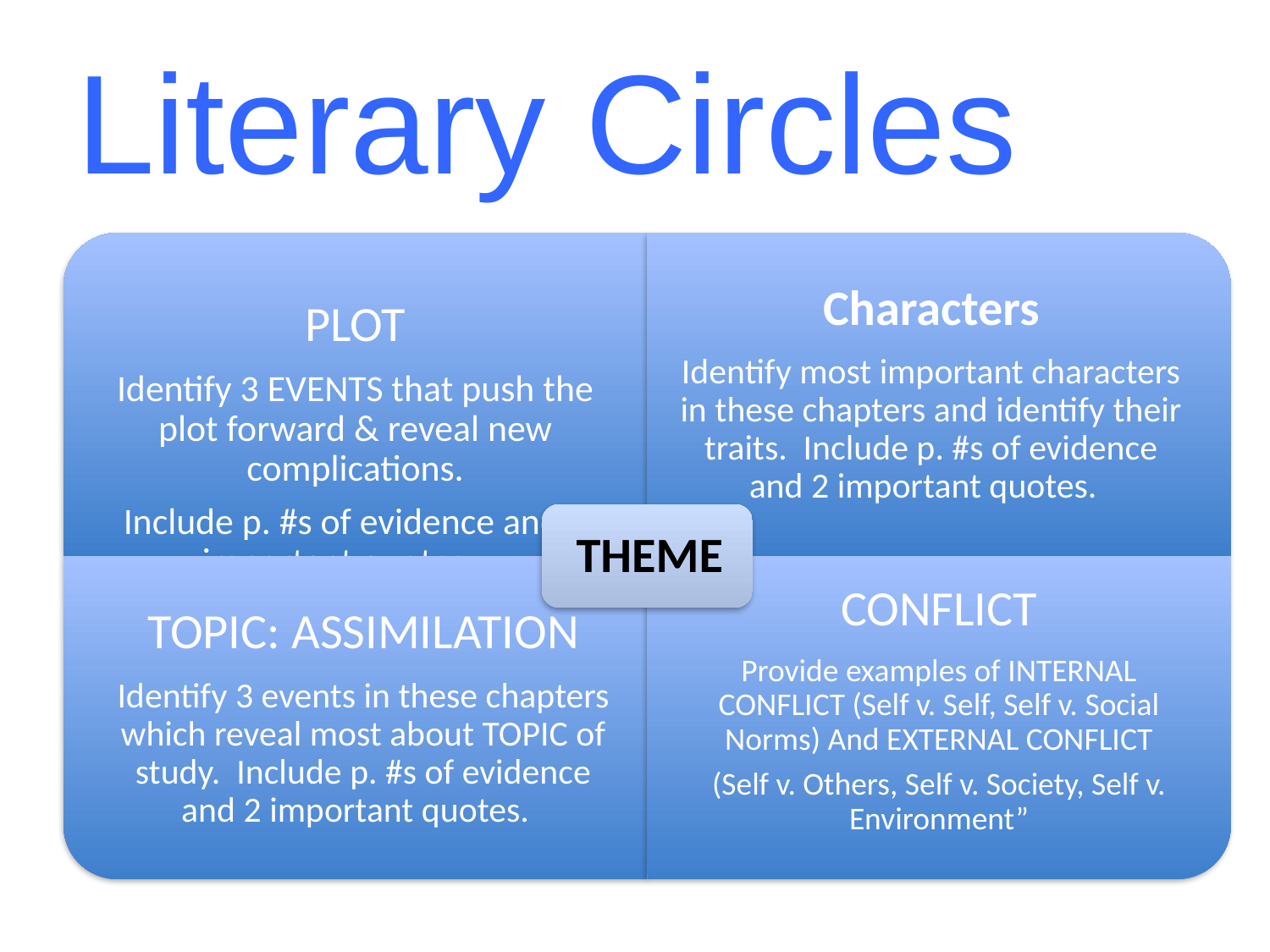

# Literary Circles

PLOT
Identify 3 EVENTS that push the plot forward & reveal new complications.
Include p. #s of evidence and 2 important quotes.
Characters
Identify most important characters in these chapters and identify their traits.  Include p. #s of evidence and 2 important quotes.
TOPIC: ASSIMILATION
Identify 3 events in these chapters which reveal most about TOPIC of study.  Include p. #s of evidence and 2 important quotes.
CONFLICT
Provide examples of INTERNAL CONFLICT (Self v. Self, Self v. Social Norms) And EXTERNAL CONFLICT
(Self v. Others, Self v. Society, Self v. Environment”
THEME